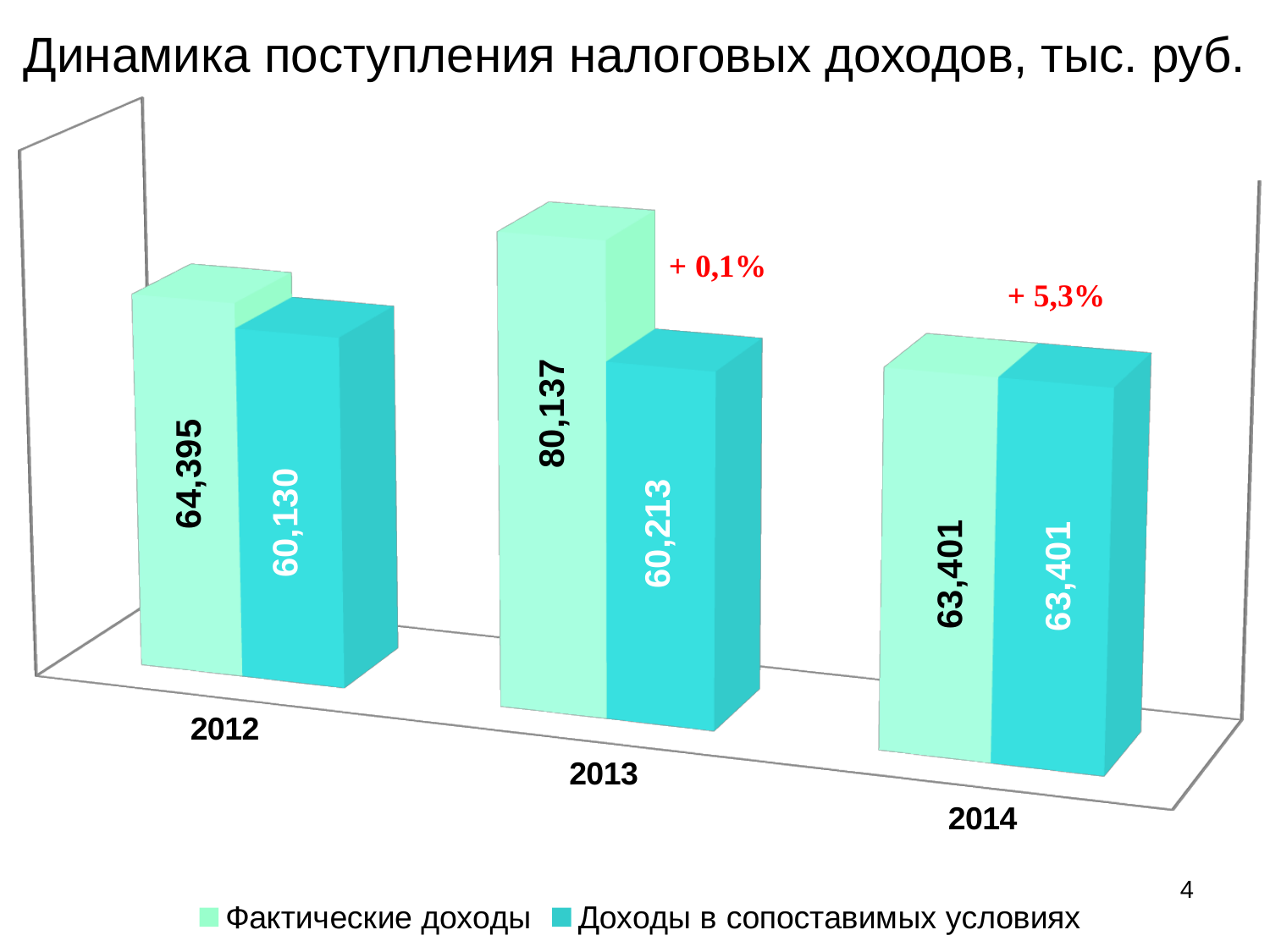

# Динамика поступления налоговых доходов, тыс. руб.

[unsupported chart]

4